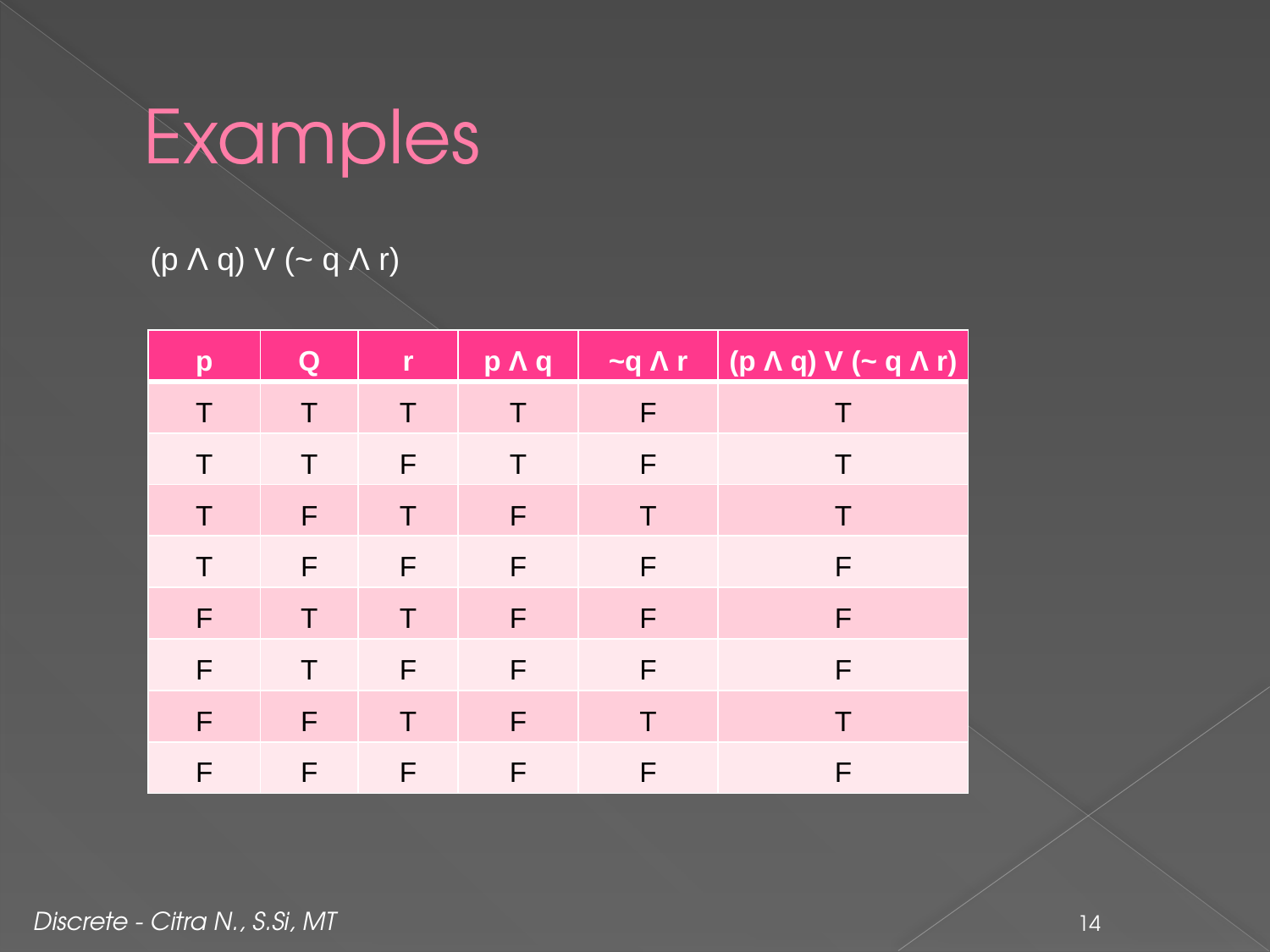

# Examples
(p Λ q) V (~ q Λ r)
| p | Q | r | p Λ q | ~q Λ r | (p Λ q) V (~ q Λ r) |
| --- | --- | --- | --- | --- | --- |
| T | T | T | T | F | T |
| T | T | F | T | F | T |
| T | F | T | F | T | T |
| T | F | F | F | F | F |
| F | T | T | F | F | F |
| F | T | F | F | F | F |
| F | F | T | F | T | T |
| F | F | F | F | F | F |
Discrete - Citra N., S.Si, MT
14